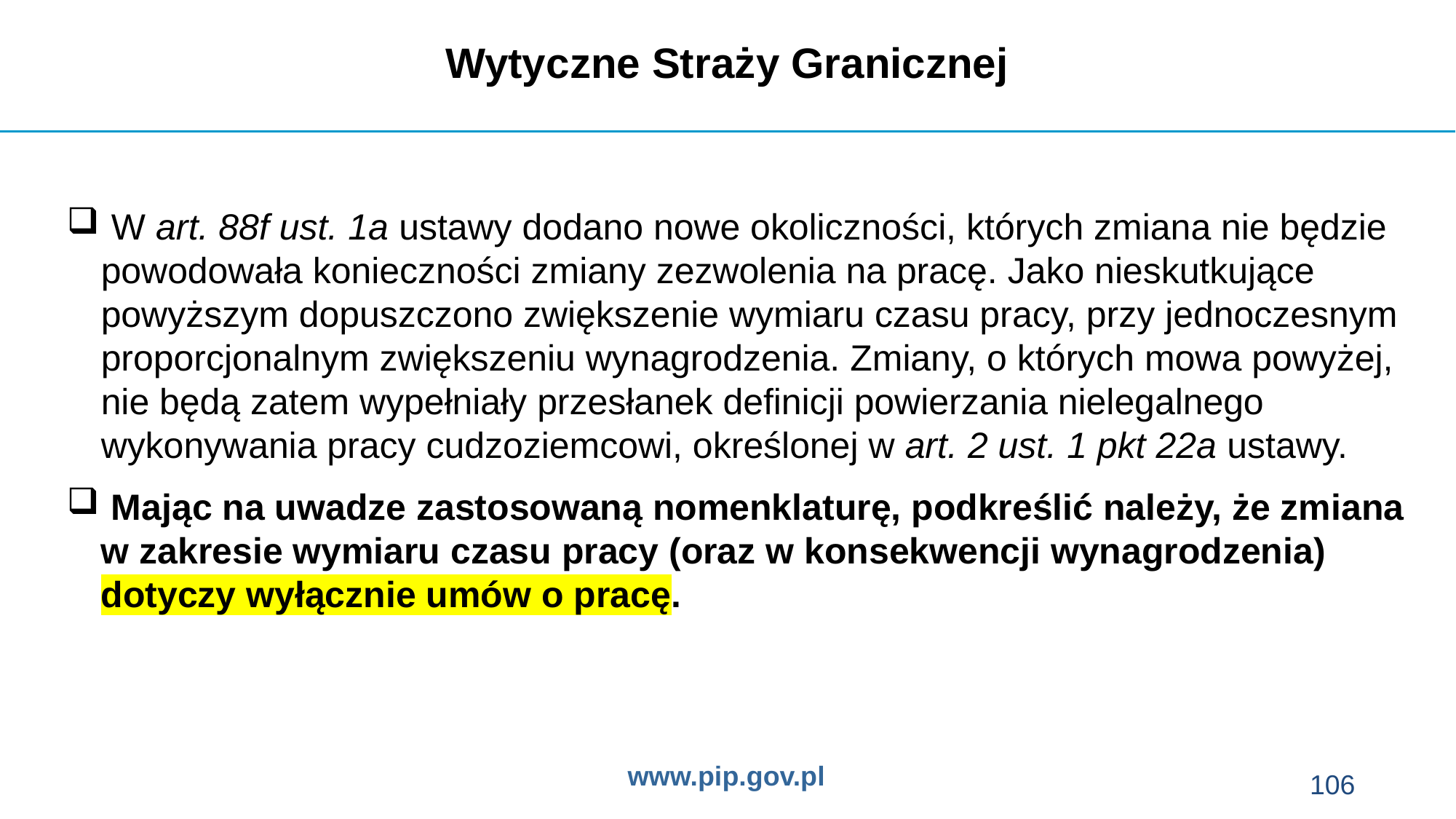

Wytyczne Straży Granicznej
 W art. 88f ust. 1a ustawy dodano nowe okoliczności, których zmiana nie będzie powodowała konieczności zmiany zezwolenia na pracę. Jako nieskutkujące powyższym dopuszczono zwiększenie wymiaru czasu pracy, przy jednoczesnym proporcjonalnym zwiększeniu wynagrodzenia. Zmiany, o których mowa powyżej, nie będą zatem wypełniały przesłanek definicji powierzania nielegalnego wykonywania pracy cudzoziemcowi, określonej w art. 2 ust. 1 pkt 22a ustawy.
 Mając na uwadze zastosowaną nomenklaturę, podkreślić należy, że zmiana w zakresie wymiaru czasu pracy (oraz w konsekwencji wynagrodzenia) dotyczy wyłącznie umów o pracę.

106